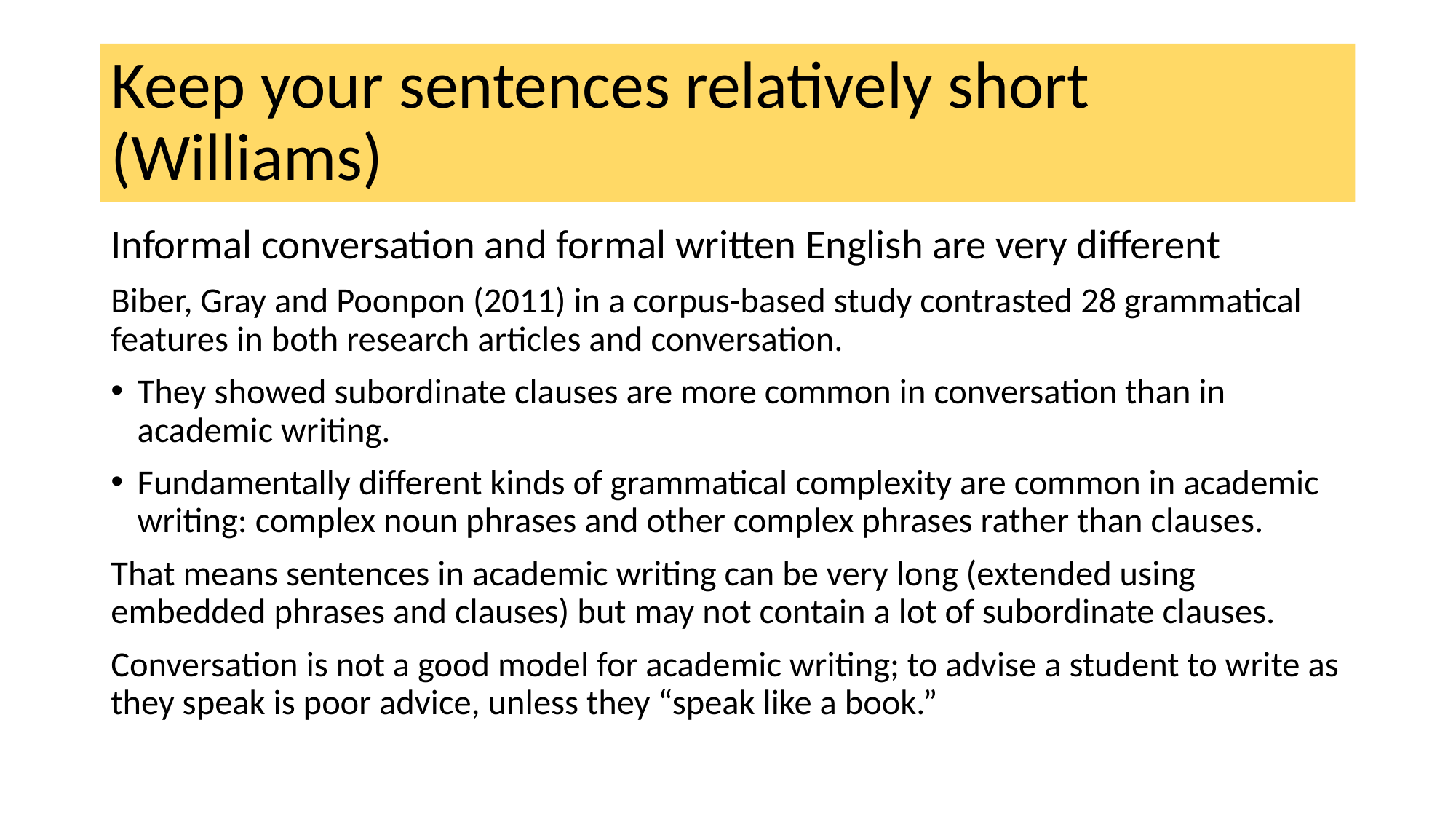

# Keep your sentences relatively short (Williams)
Informal conversation and formal written English are very different
Biber, Gray and Poonpon (2011) in a corpus-based study contrasted 28 grammatical features in both research articles and conversation.
They showed subordinate clauses are more common in conversation than in academic writing.
Fundamentally different kinds of grammatical complexity are common in academic writing: complex noun phrases and other complex phrases rather than clauses.
That means sentences in academic writing can be very long (extended using embedded phrases and clauses) but may not contain a lot of subordinate clauses.
Conversation is not a good model for academic writing; to advise a student to write as they speak is poor advice, unless they “speak like a book.”